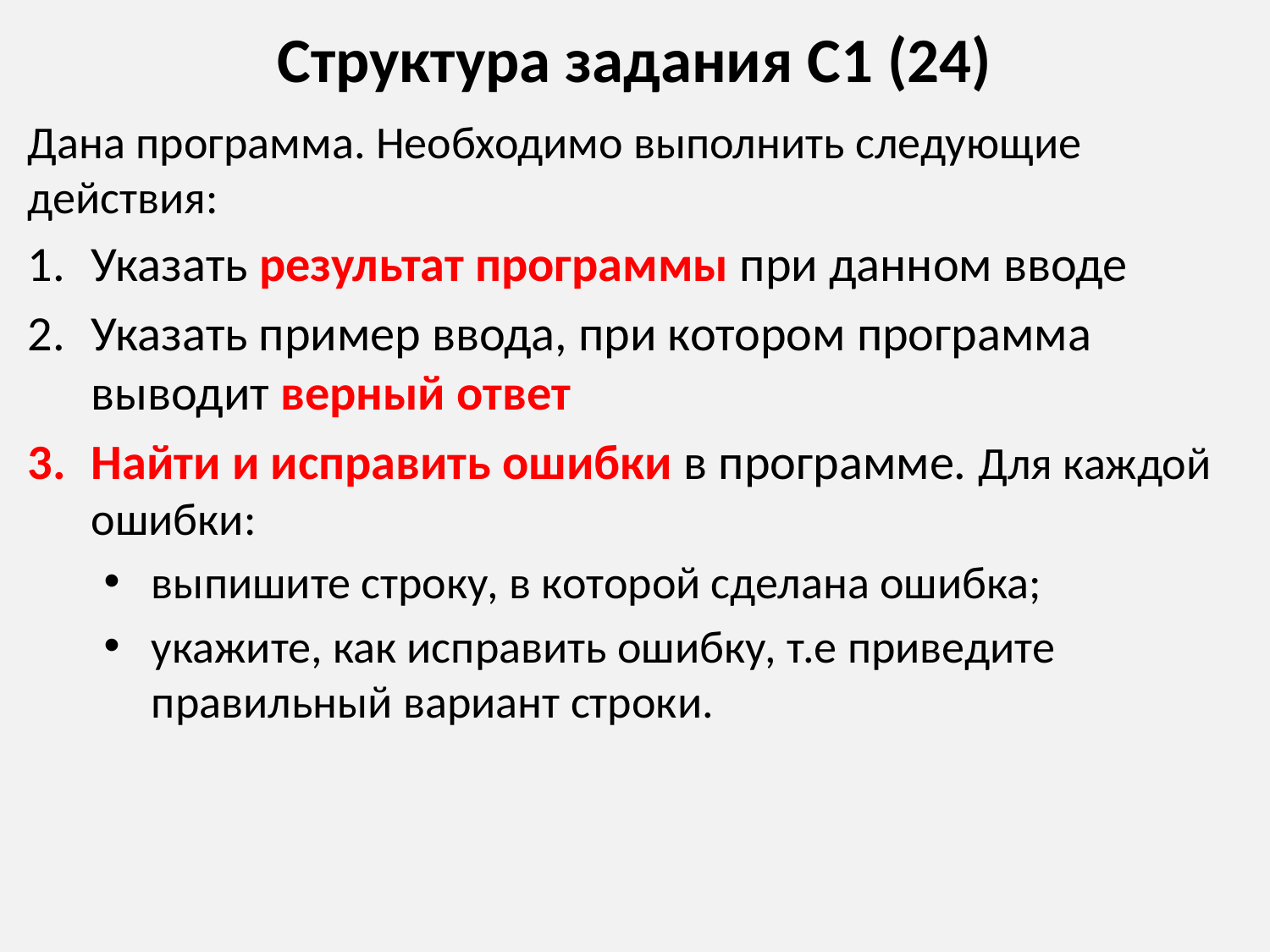

# Структура задания С1 (24)
Дана программа. Необходимо выполнить следующие действия:
Указать результат программы при данном вводе
Указать пример ввода, при котором программа выводит верный ответ
Найти и исправить ошибки в программе. Для каждой ошибки:
выпишите строку, в которой сделана ошибка;
укажите, как исправить ошибку, т.е приведите правильный вариант строки.